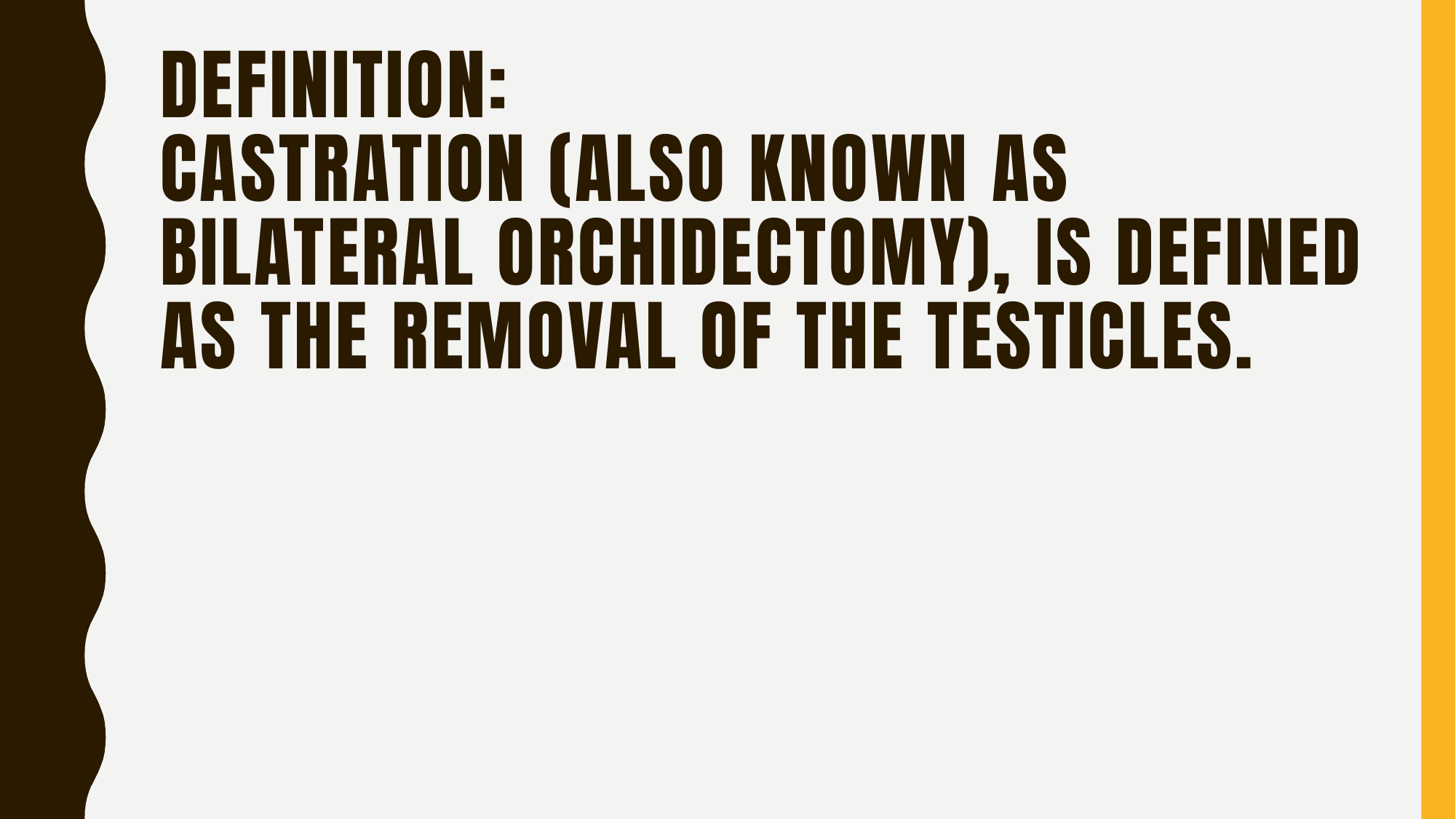

# Definition: Castration (also known as bilateral orchidectomy), is defined as the removal of the testicles.